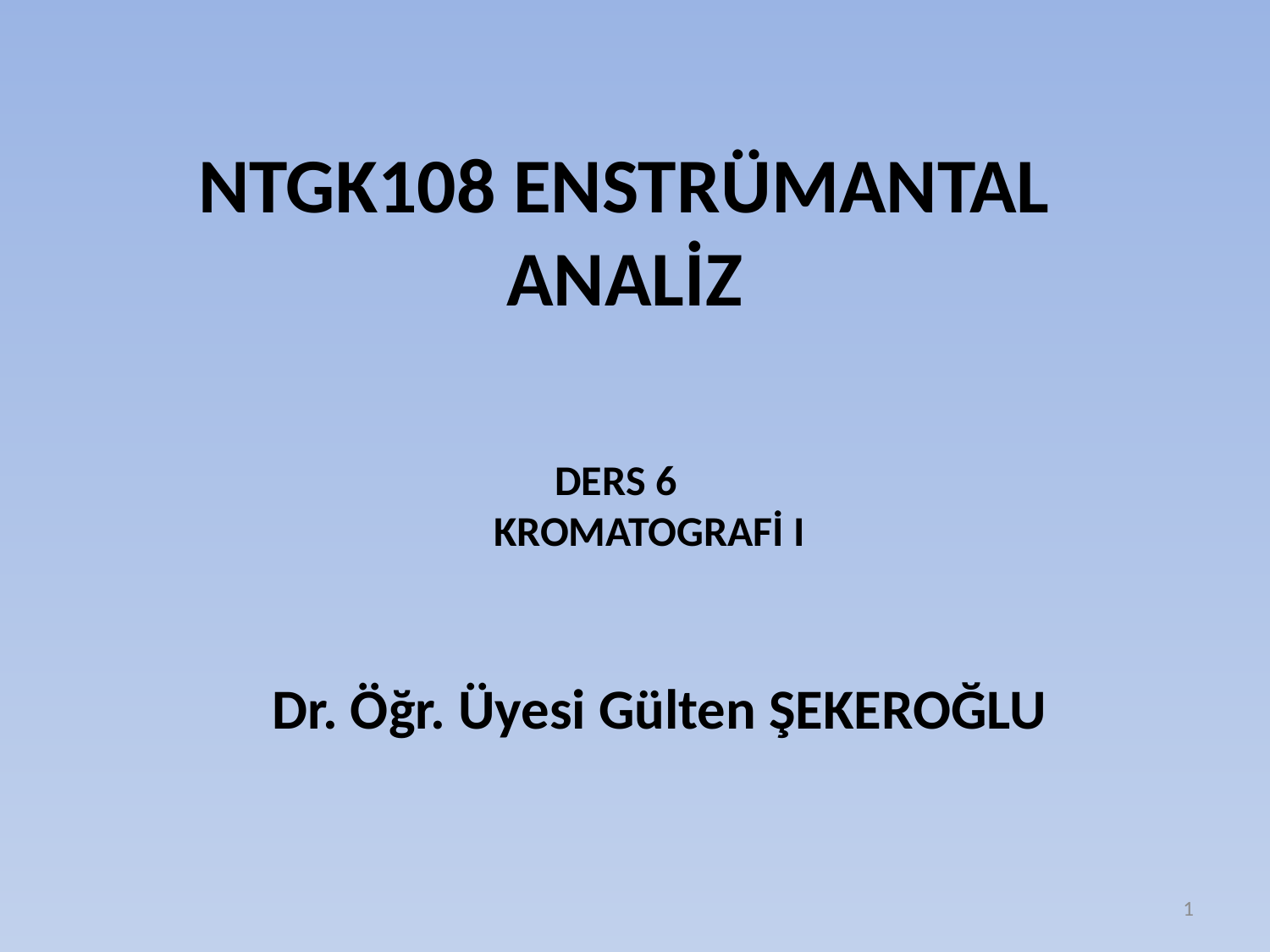

# NTGK108 ENSTRÜMANTAL ANALİZ
DERS 6
   KROMATOGRAFİ I
Dr. Öğr. Üyesi Gülten ŞEKEROĞLU
1